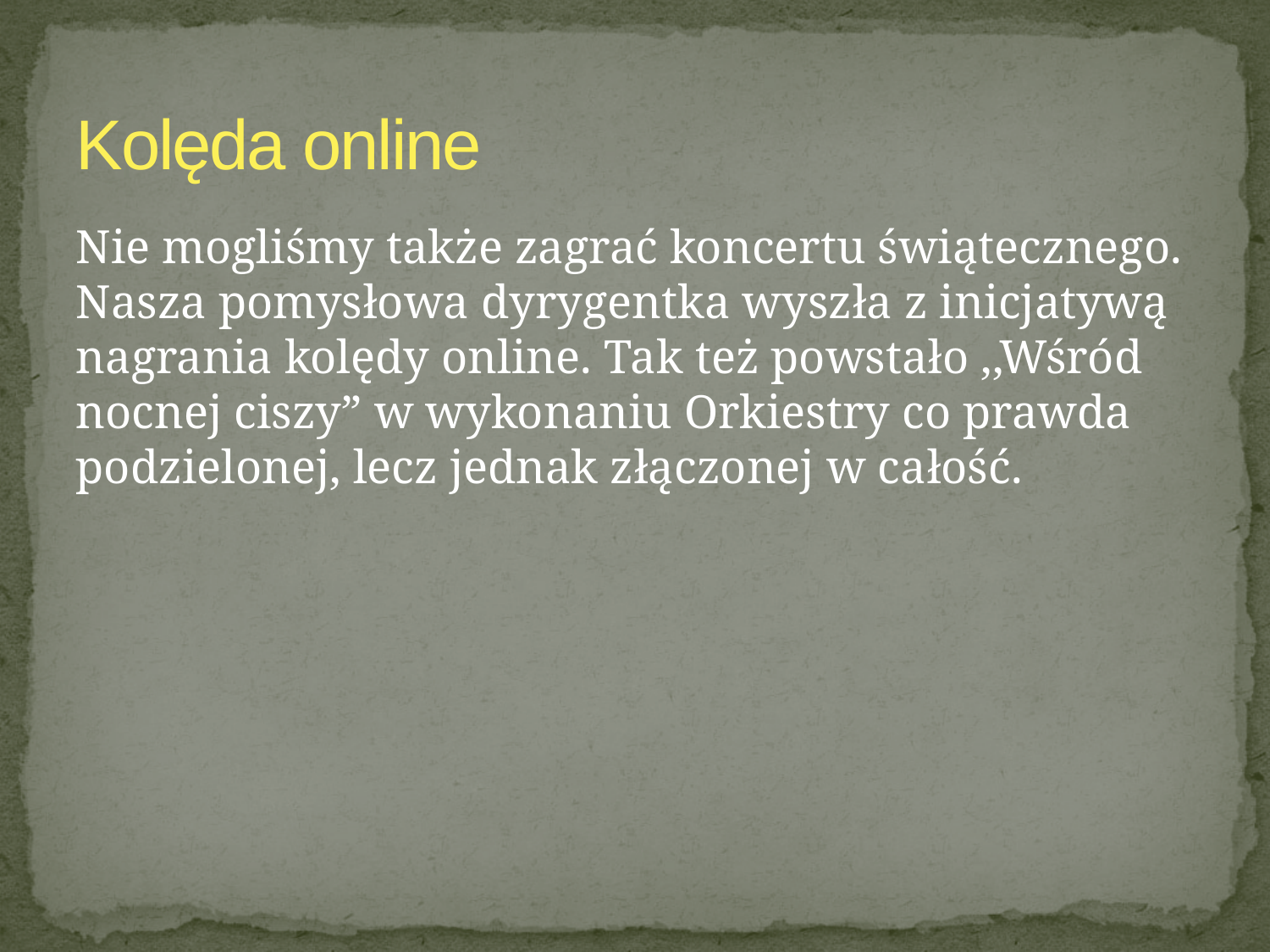

# Kolęda online
Nie mogliśmy także zagrać koncertu świątecznego. Nasza pomysłowa dyrygentka wyszła z inicjatywą nagrania kolędy online. Tak też powstało ,,Wśród nocnej ciszy” w wykonaniu Orkiestry co prawda podzielonej, lecz jednak złączonej w całość.